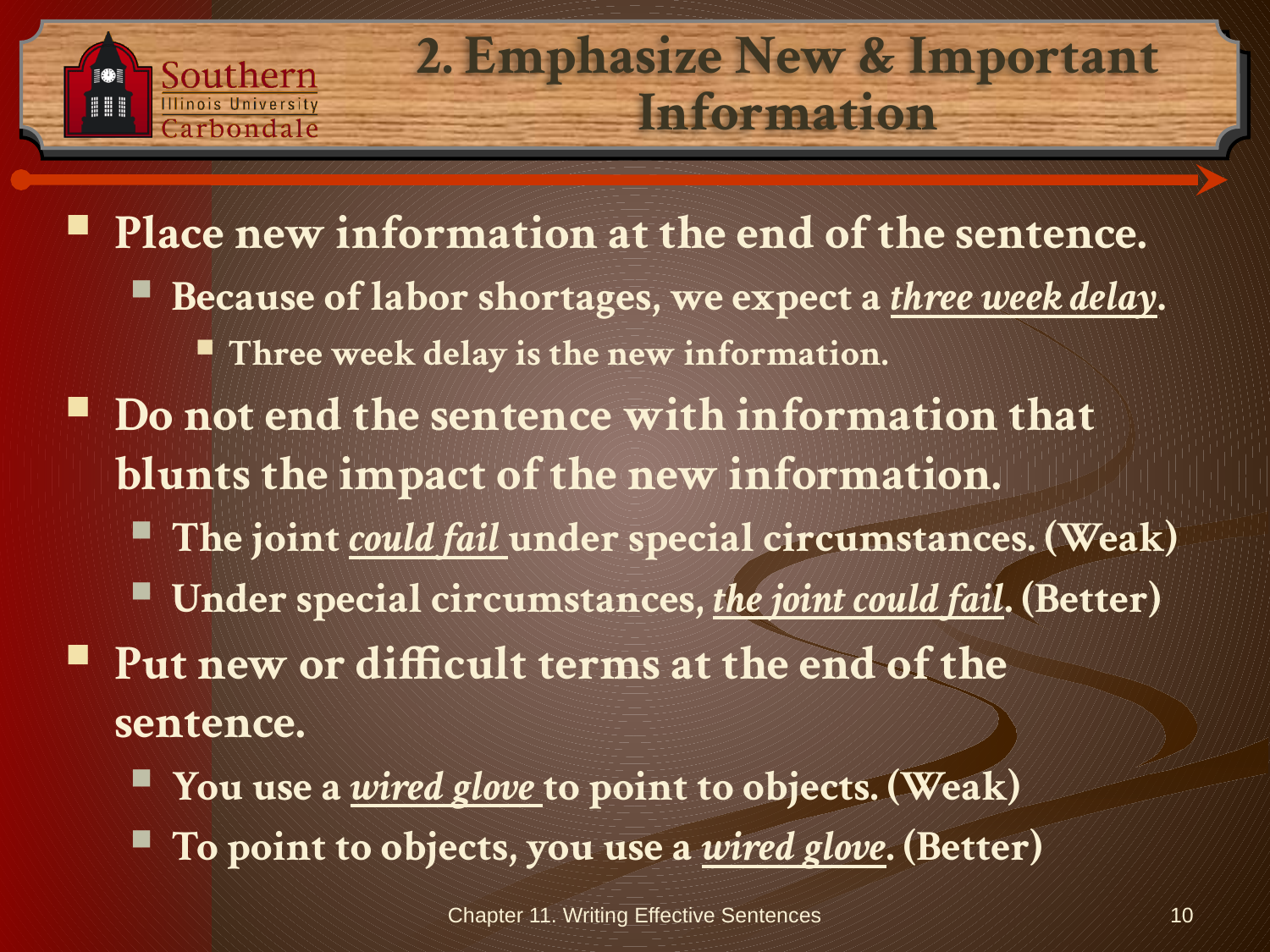

# 2. Emphasize New & Important Information
Place new information at the end of the sentence.
Because of labor shortages, we expect a three week delay.
Three week delay is the new information.
Do not end the sentence with information that blunts the impact of the new information.
The joint could fail under special circumstances. (Weak)
Under special circumstances, the joint could fail. (Better)
Put new or difficult terms at the end of the sentence.
You use a wired glove to point to objects. (Weak)
To point to objects, you use a wired glove. (Better)
Chapter 11. Writing Effective Sentences
10